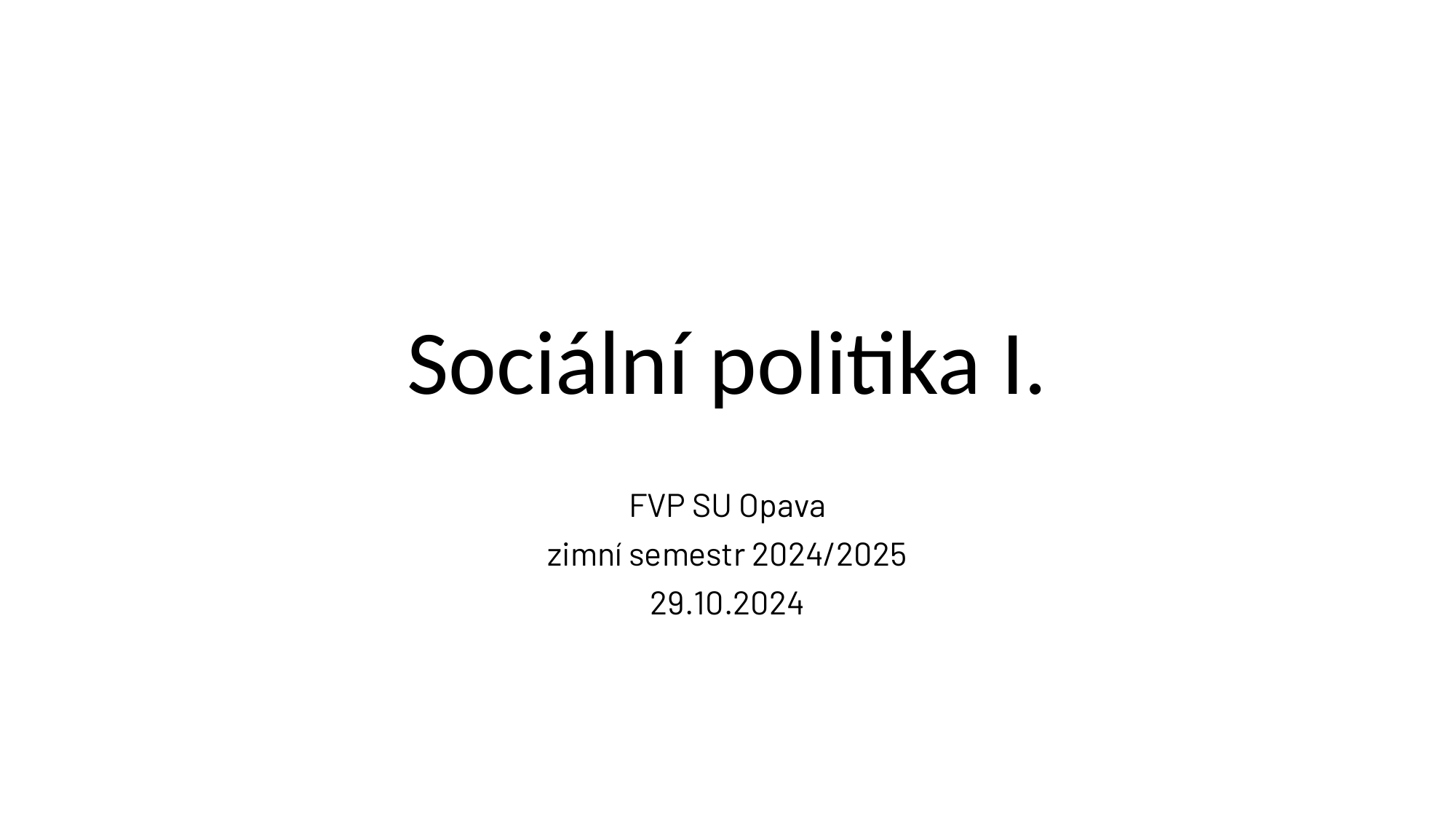

# Sociální politika I.

FVP SU Opava
zimní semestr 2024/2025
29.10.2024